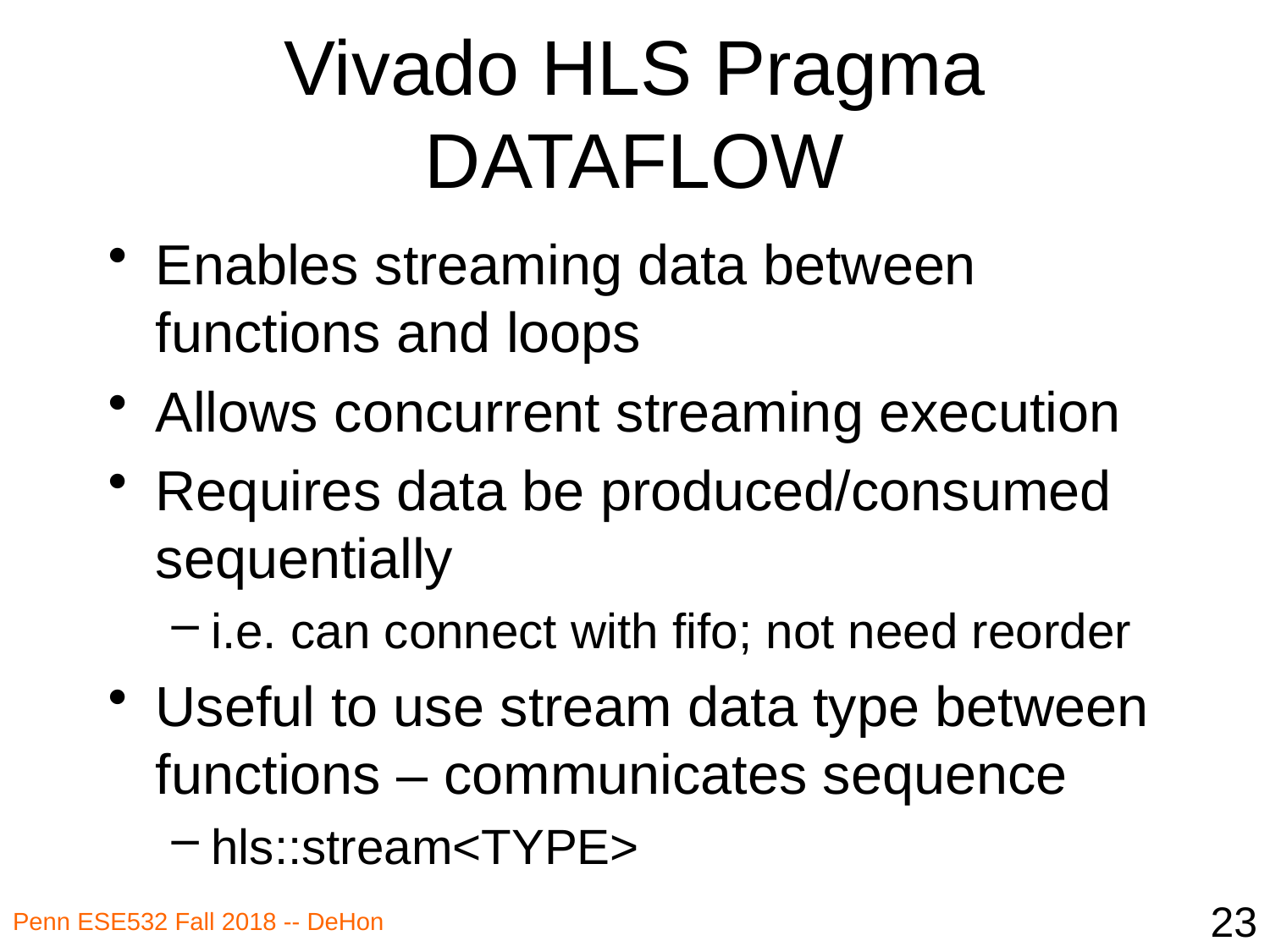

# Vivado HLS Pragma DATAFLOW
Enables streaming data between functions and loops
Allows concurrent streaming execution
Requires data be produced/consumed sequentially
i.e. can connect with fifo; not need reorder
Useful to use stream data type between functions – communicates sequence
hls::stream<TYPE>

23
Penn ESE532 Fall 2018 -- DeHon